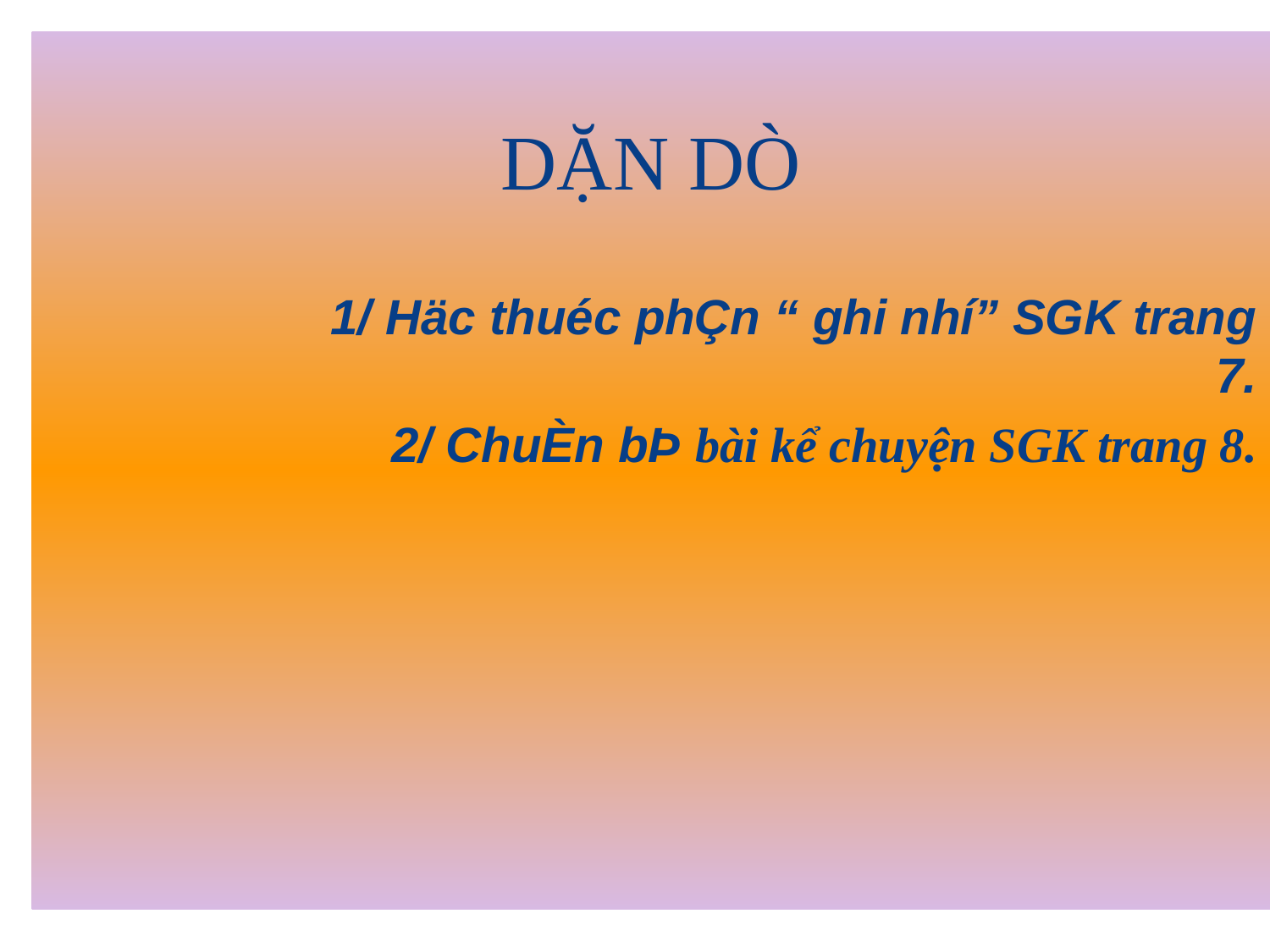

DẶN DÒ

                  1/ Häc thuéc phÇn “ ghi nhí” SGK trang 7.
                 2/ ChuÈn bÞ bài kể chuyện SGK trang 8.